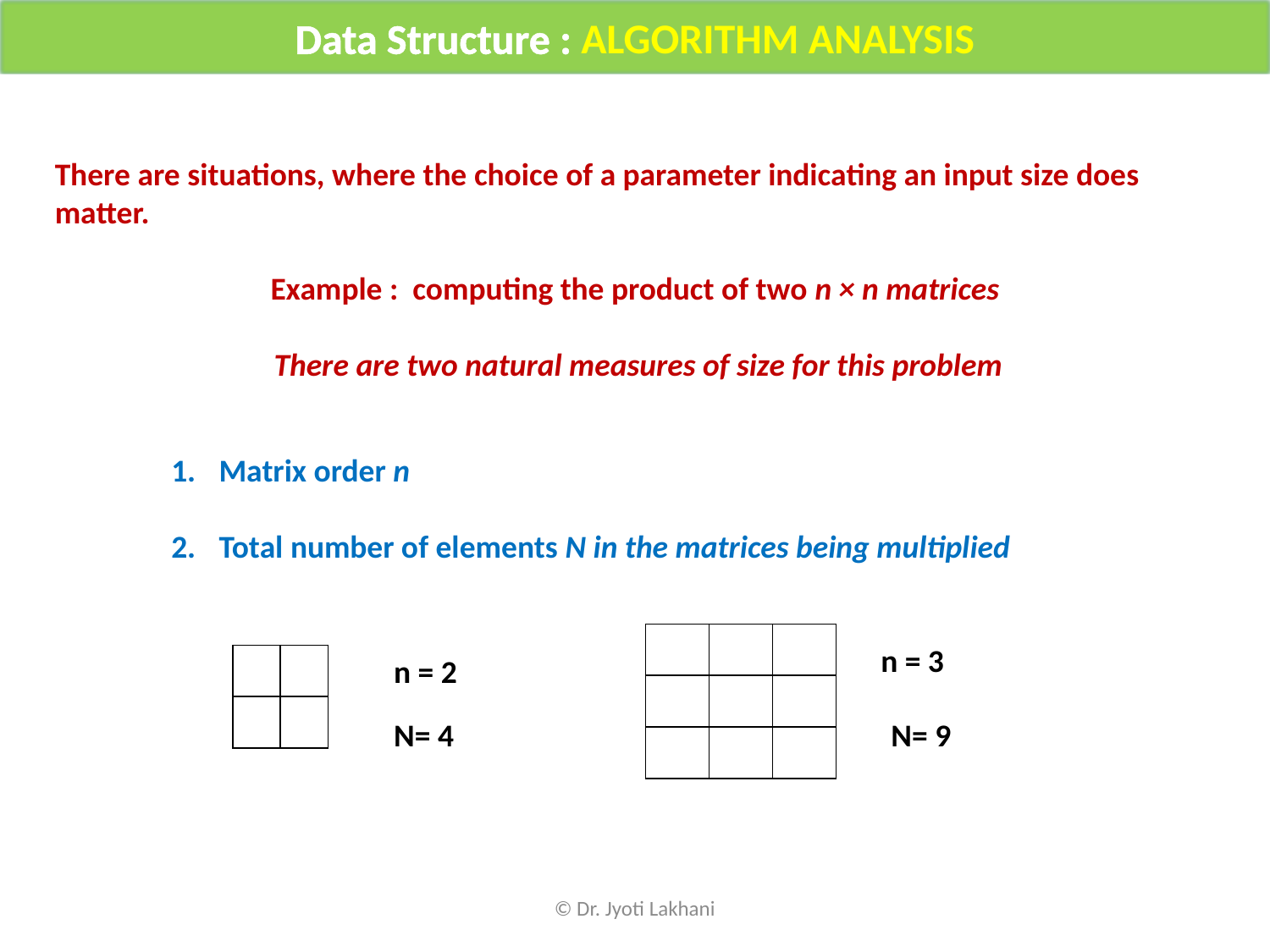

Data Structure : ALGORITHMS
Data Structure : ALGORITHM ANALYSIS
There are situations, where the choice of a parameter indicating an input size does matter.

Example :  computing the product of two n × n matrices

 There are two natural measures of size for this problem
Matrix order n

Total number of elements N in the matrices being multiplied
|  |  |  |
| --- | --- | --- |
|  |  |  |
|  |  |  |
n = 3
|  |  |
| --- | --- |
|  |  |
n = 2
N= 4
N= 9
© Dr. Jyoti Lakhani